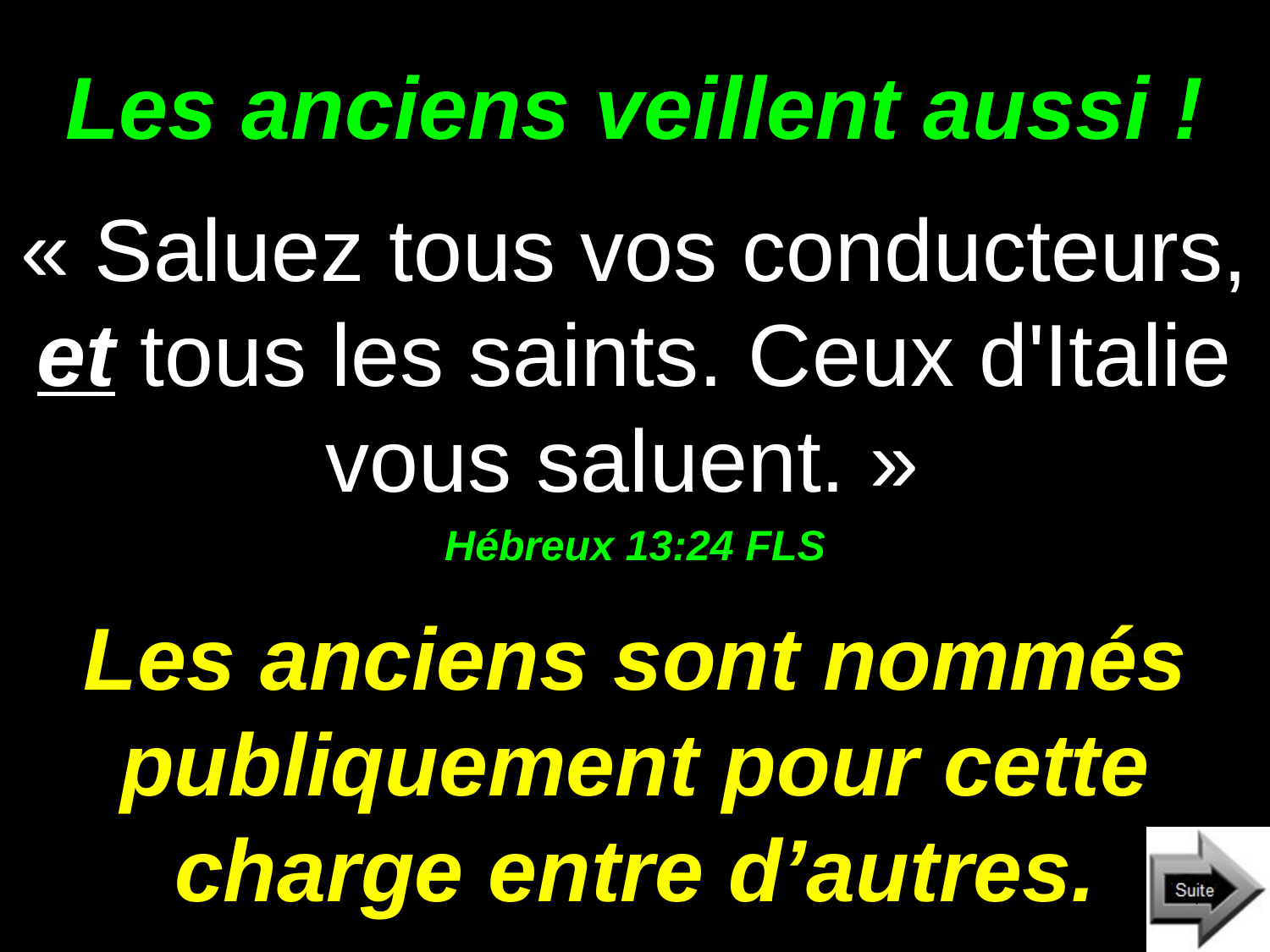

# Les anciens veillent aussi !
« Saluez tous vos conducteurs, et tous les saints. Ceux d'Italie vous saluent. »
Hébreux 13:24 FLS
Les anciens sont nommés publiquement pour cette charge entre d’autres.